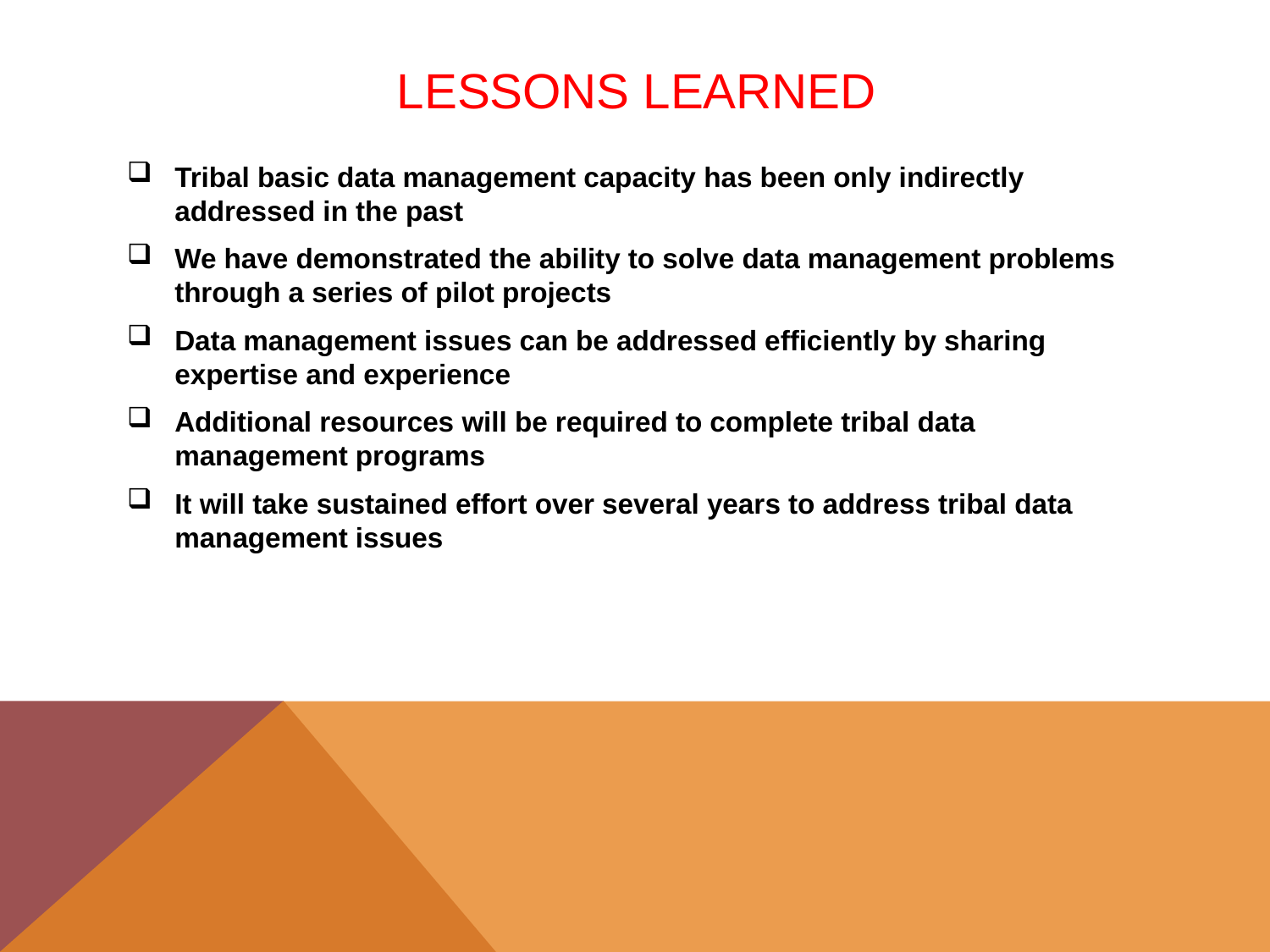

# Lessons learned
Tribal basic data management capacity has been only indirectly addressed in the past
We have demonstrated the ability to solve data management problems through a series of pilot projects
Data management issues can be addressed efficiently by sharing expertise and experience
Additional resources will be required to complete tribal data management programs
It will take sustained effort over several years to address tribal data management issues